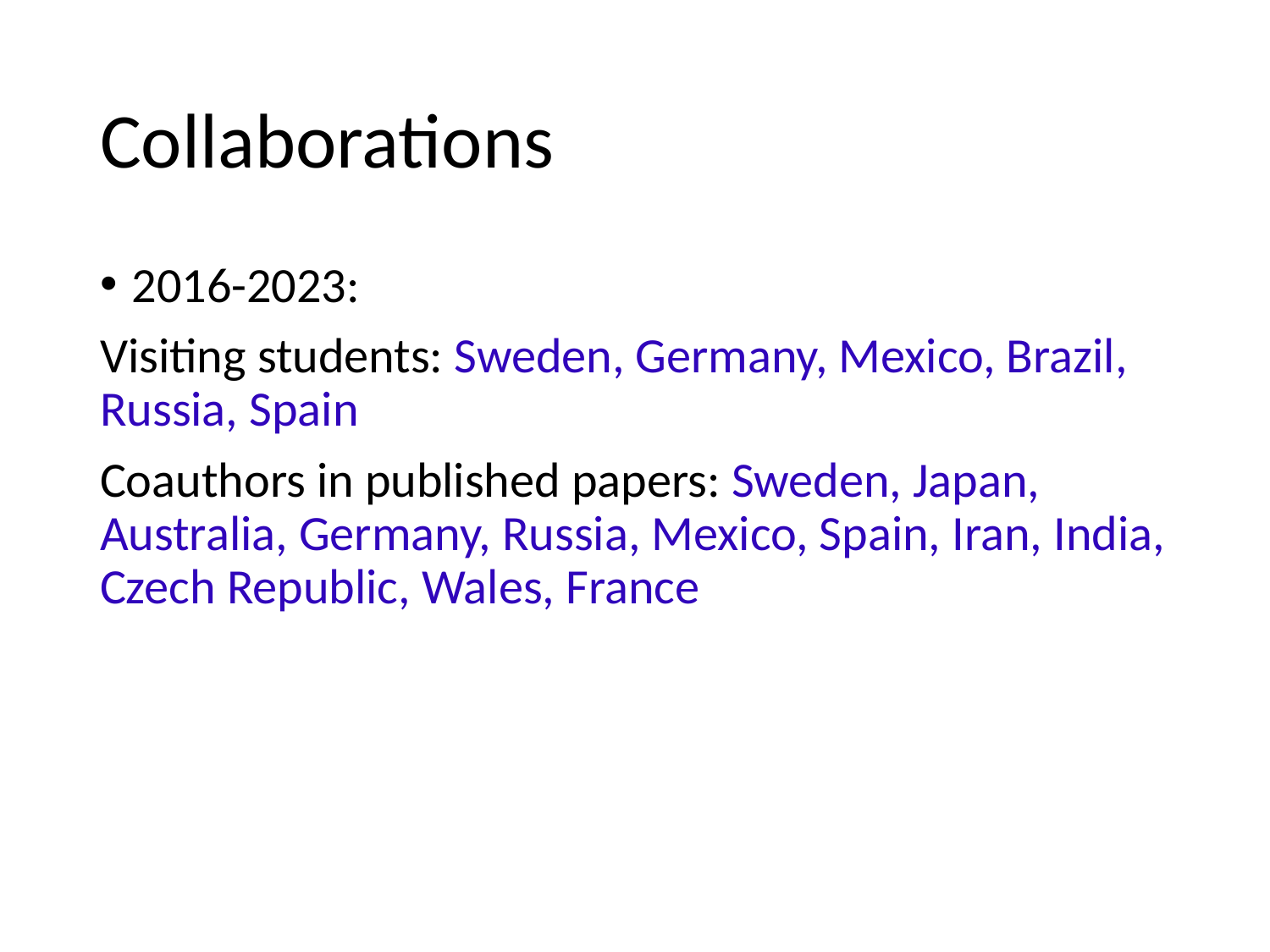

# Collaborations
2016-2023:
Visiting students: Sweden, Germany, Mexico, Brazil, Russia, Spain
Coauthors in published papers: Sweden, Japan, Australia, Germany, Russia, Mexico, Spain, Iran, India, Czech Republic, Wales, France